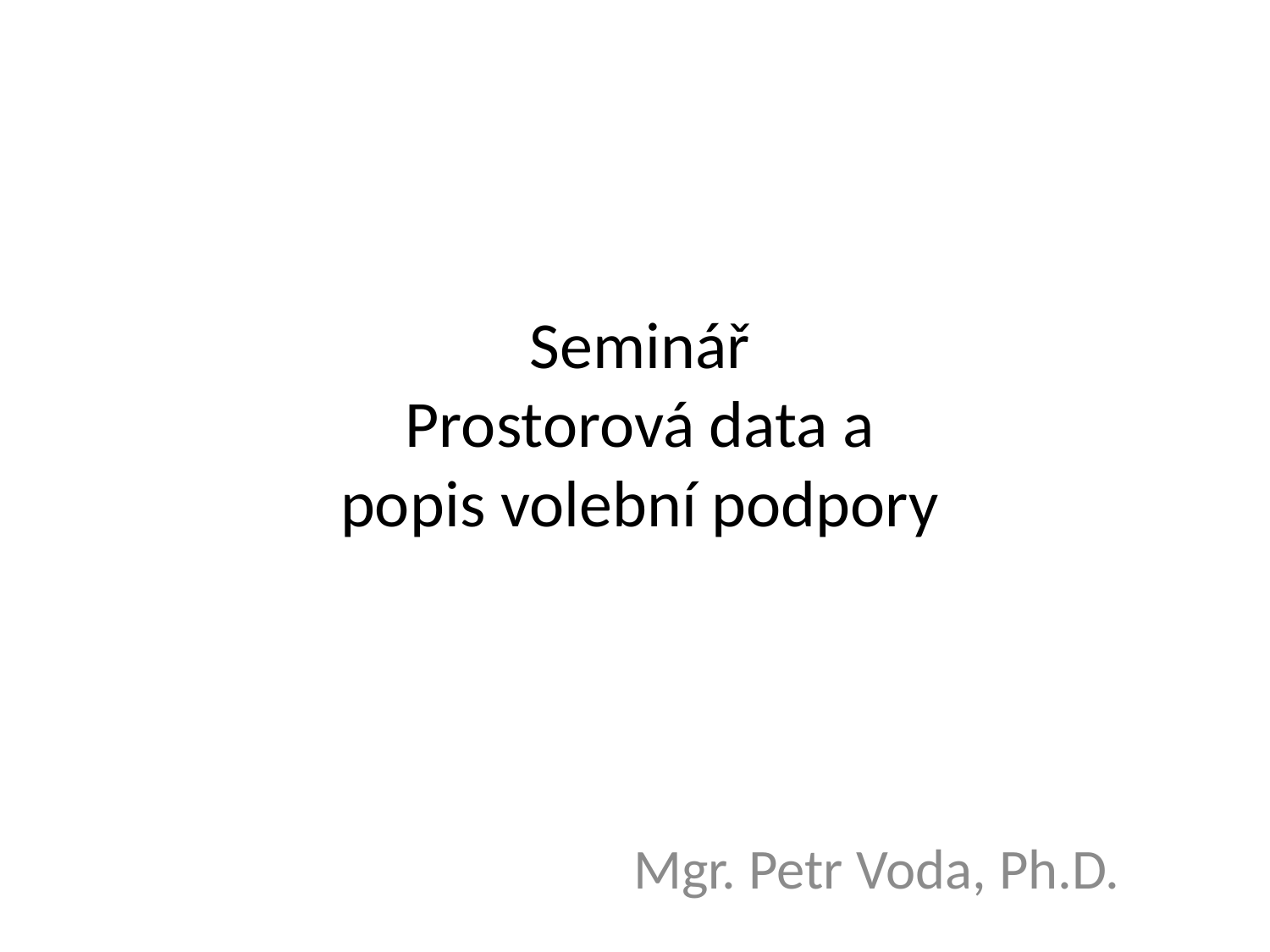

# Seminář Prostorová data a popis volební podpory
Mgr. Petr Voda, Ph.D.